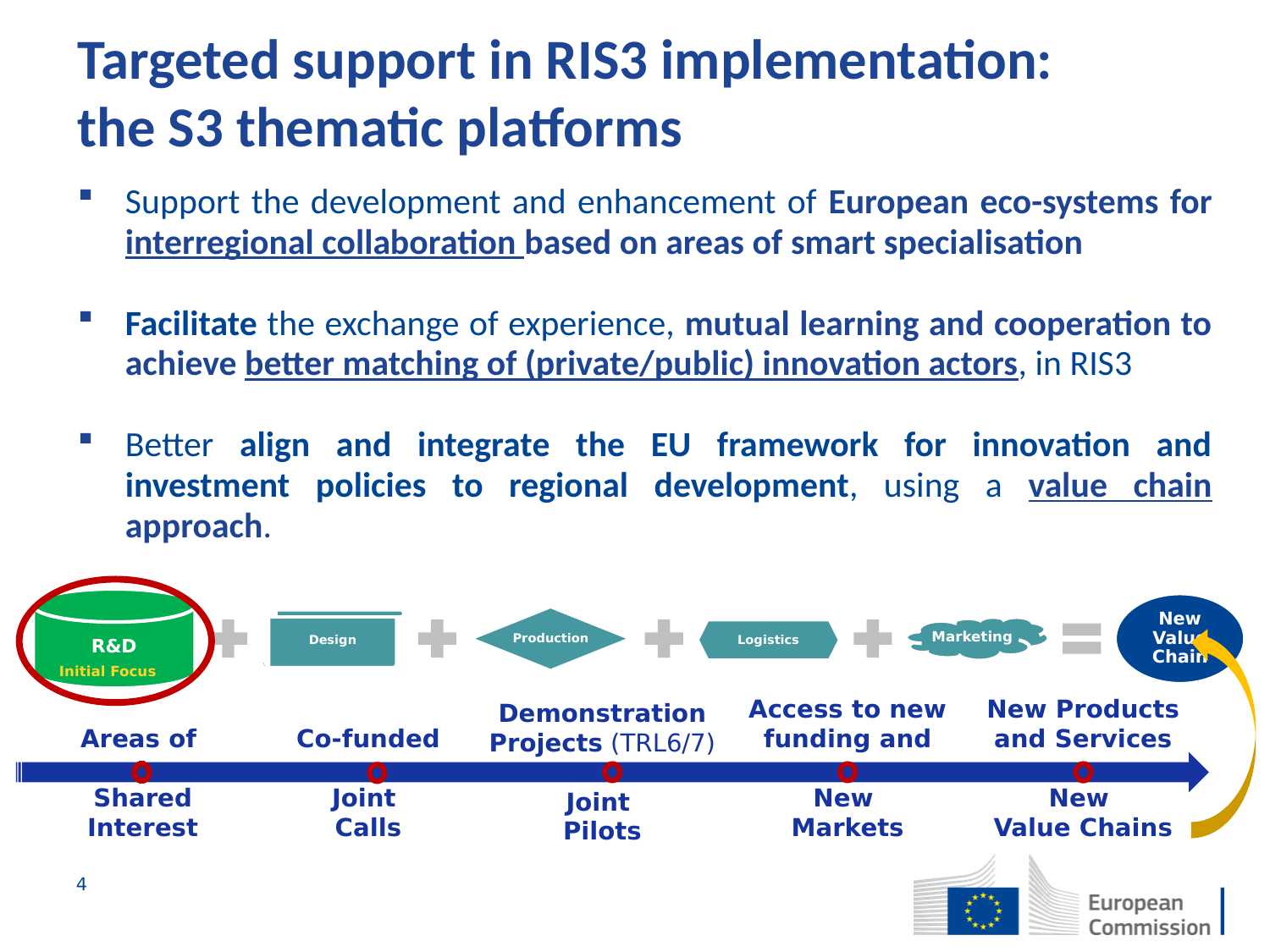

Targeted support in RIS3 implementation:
the S3 thematic platforms
Support the development and enhancement of European eco-systems for interregional collaboration based on areas of smart specialisation

Facilitate the exchange of experience, mutual learning and cooperation to achieve better matching of (private/public) innovation actors, in RIS3

Better align and integrate the EU framework for innovation and investment policies to regional development, using a value chain approach.

R&D

Design

Production

Logistics

Marketing

New Value Chain

Initial Focus
Access to new funding and

New
Markets
New Products
and Services

New
Value Chains
Demonstration Projects (TRL6/7)

Joint
Pilots
Areas of

Shared Interest
Co-funded

Joint
Calls

4